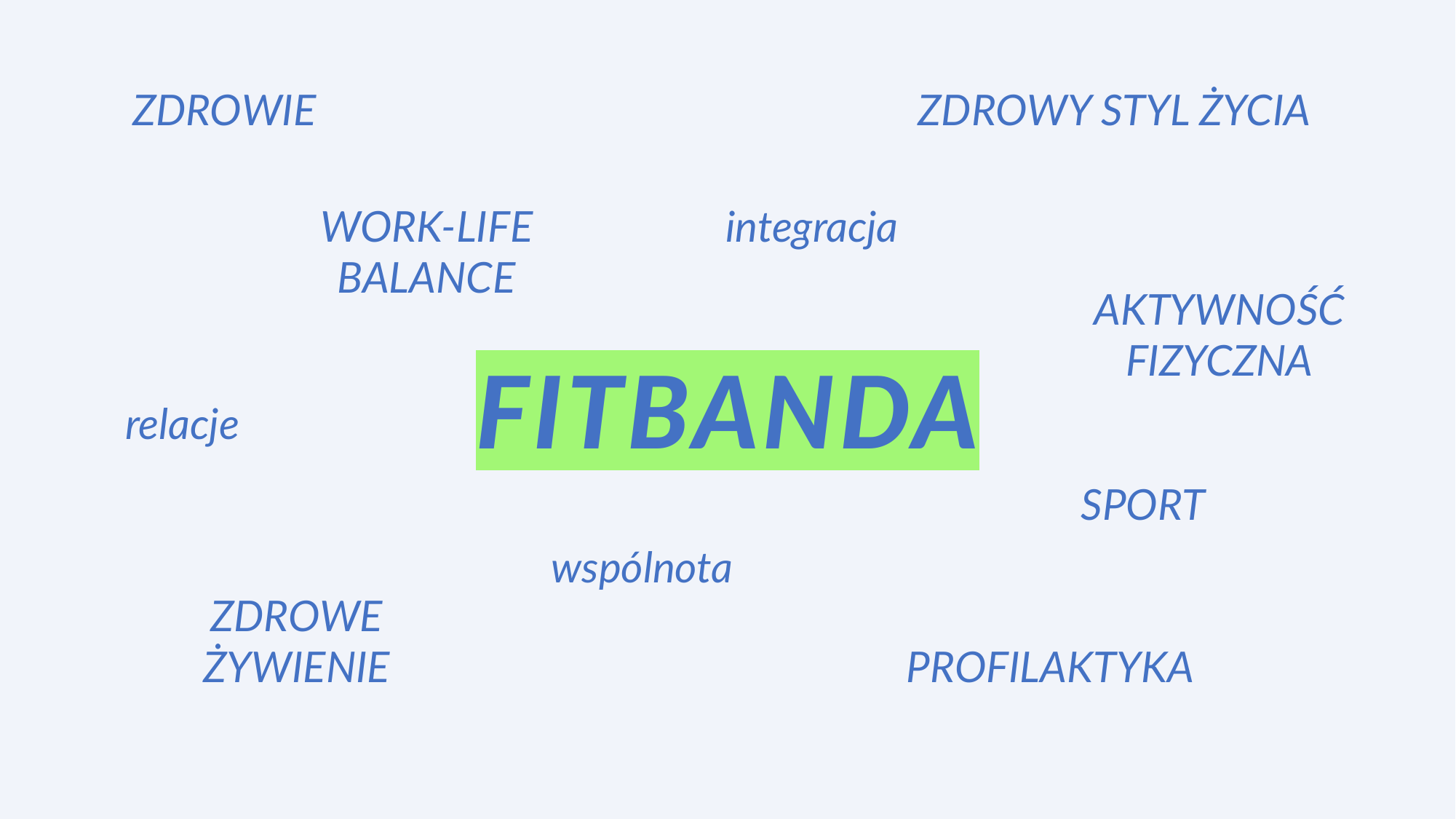

ZDROWIE
ZDROWY STYL ŻYCIA
WORK-LIFE BALANCE
integracja
AKTYWNOŚĆ FIZYCZNA
FITBANDA
relacje
SPORT
wspólnota
ZDROWE ŻYWIENIE
PROFILAKTYKA